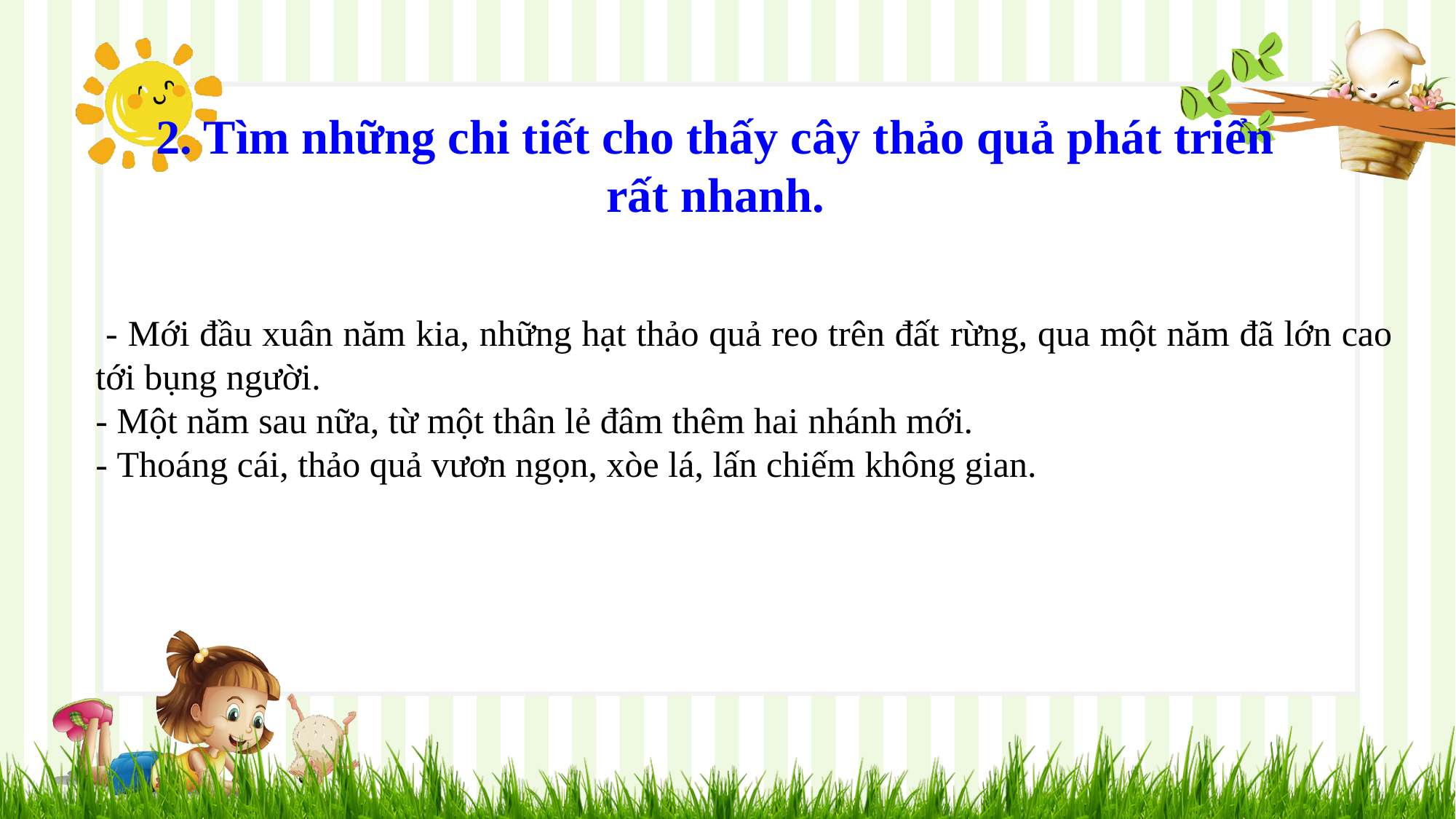

2. Tìm những chi tiết cho thấy cây thảo quả phát triển rất nhanh.
 - Mới đầu xuân năm kia, những hạt thảo quả reo trên đất rừng, qua một năm đã lớn cao tới bụng người.
- Một năm sau nữa, từ một thân lẻ đâm thêm hai nhánh mới.
- Thoáng cái, thảo quả vươn ngọn, xòe lá, lấn chiếm không gian.